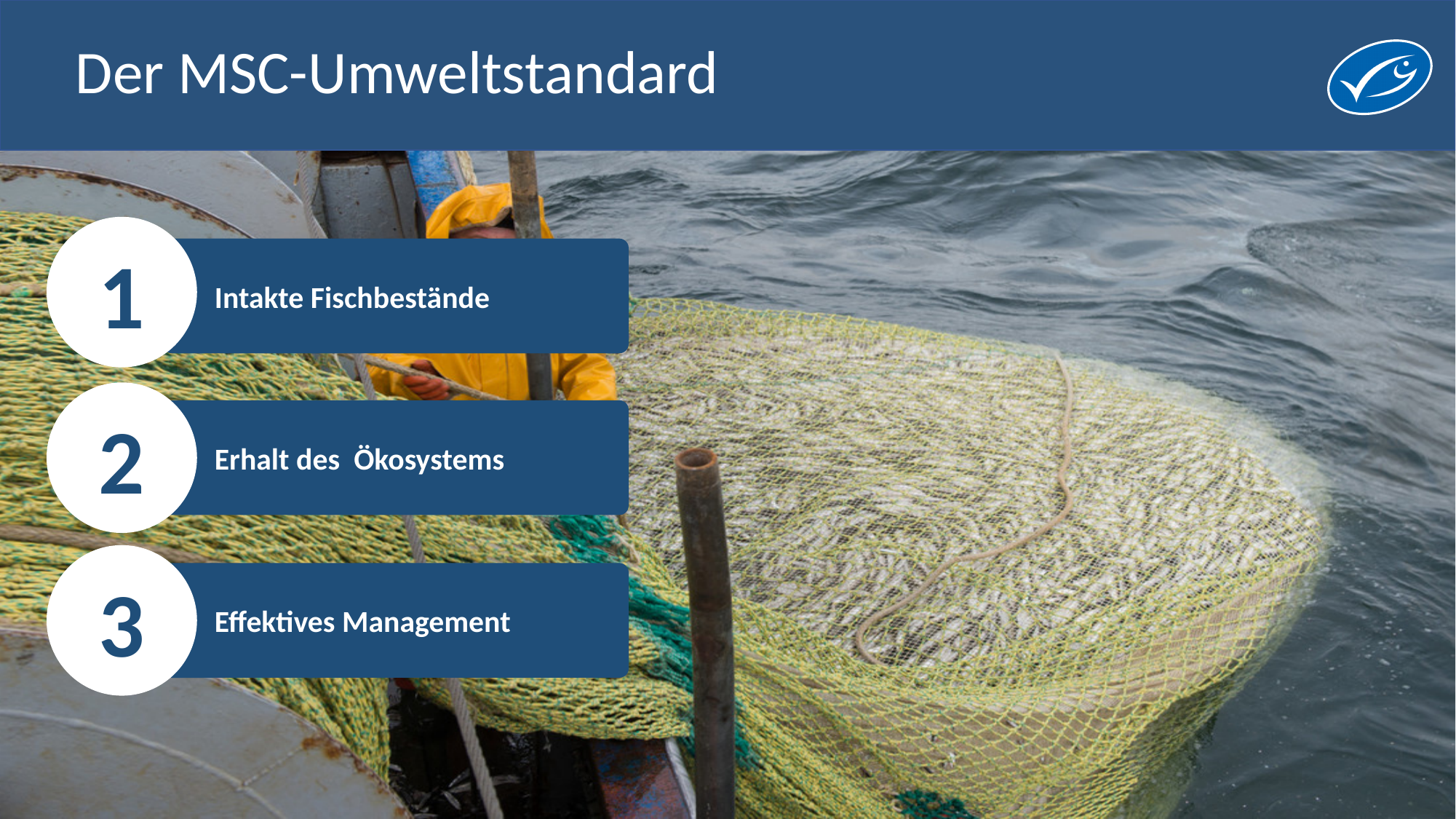

# Der MSC-Umweltstandard
1
Intakte Fischbestände
2
Erhalt des  Ökosystems
3
Effektives Management